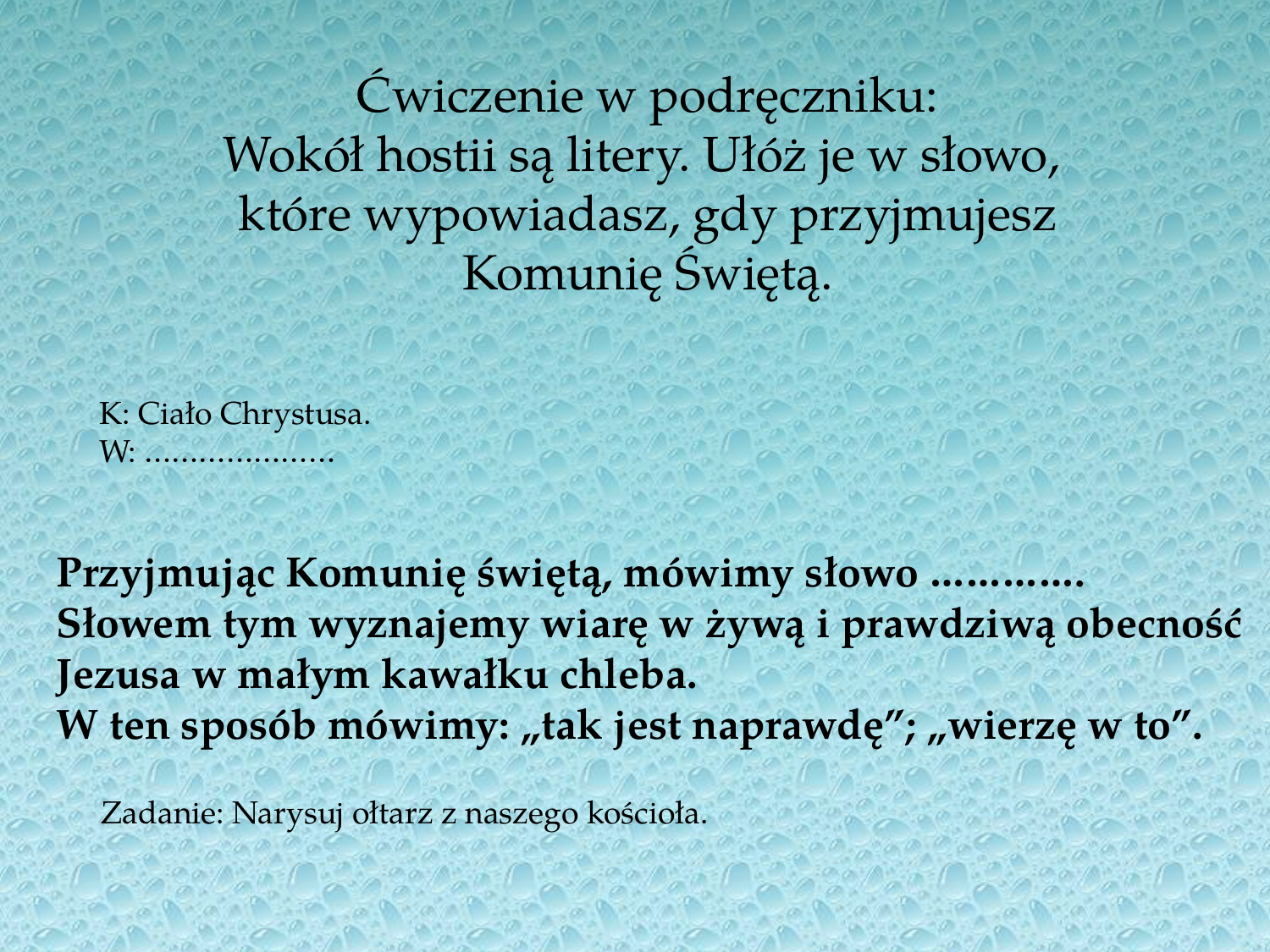

Ćwiczenie w podręczniku:
Wokół hostii są litery. Ułóż je w słowo,
które wypowiadasz, gdy przyjmujesz
Komunię Świętą.
K: Ciało Chrystusa.
W: …………………
Przyjmując Komunię świętą, mówimy słowo ………….
Słowem tym wyznajemy wiarę w żywą i prawdziwą obecność
Jezusa w małym kawałku chleba.
W ten sposób mówimy: „tak jest naprawdę”; „wierzę w to”.
Zadanie: Narysuj ołtarz z naszego kościoła.